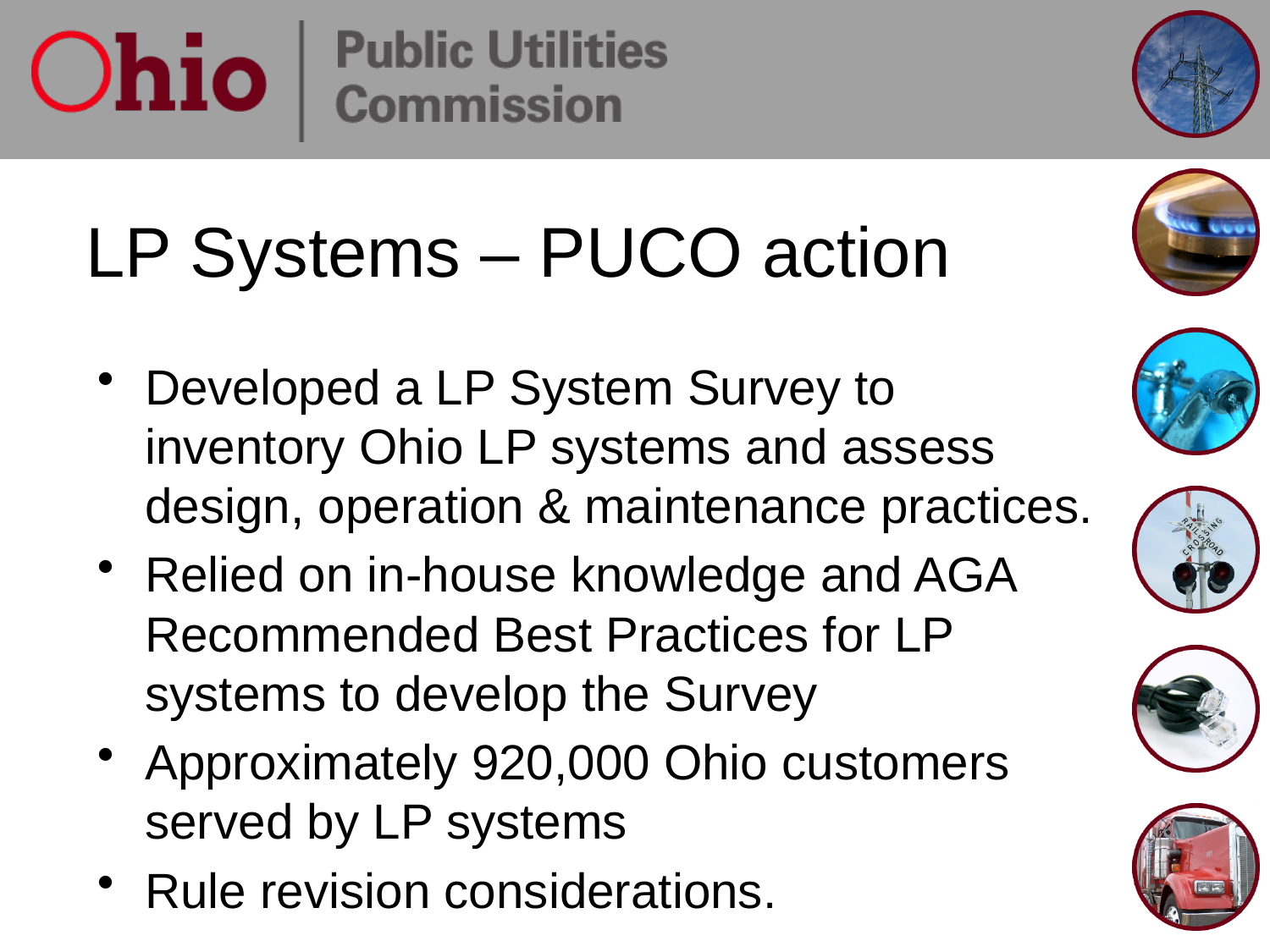

# LP Systems – PUCO action
Developed a LP System Survey to inventory Ohio LP systems and assess design, operation & maintenance practices.
Relied on in-house knowledge and AGA Recommended Best Practices for LP systems to develop the Survey
Approximately 920,000 Ohio customers served by LP systems
Rule revision considerations.